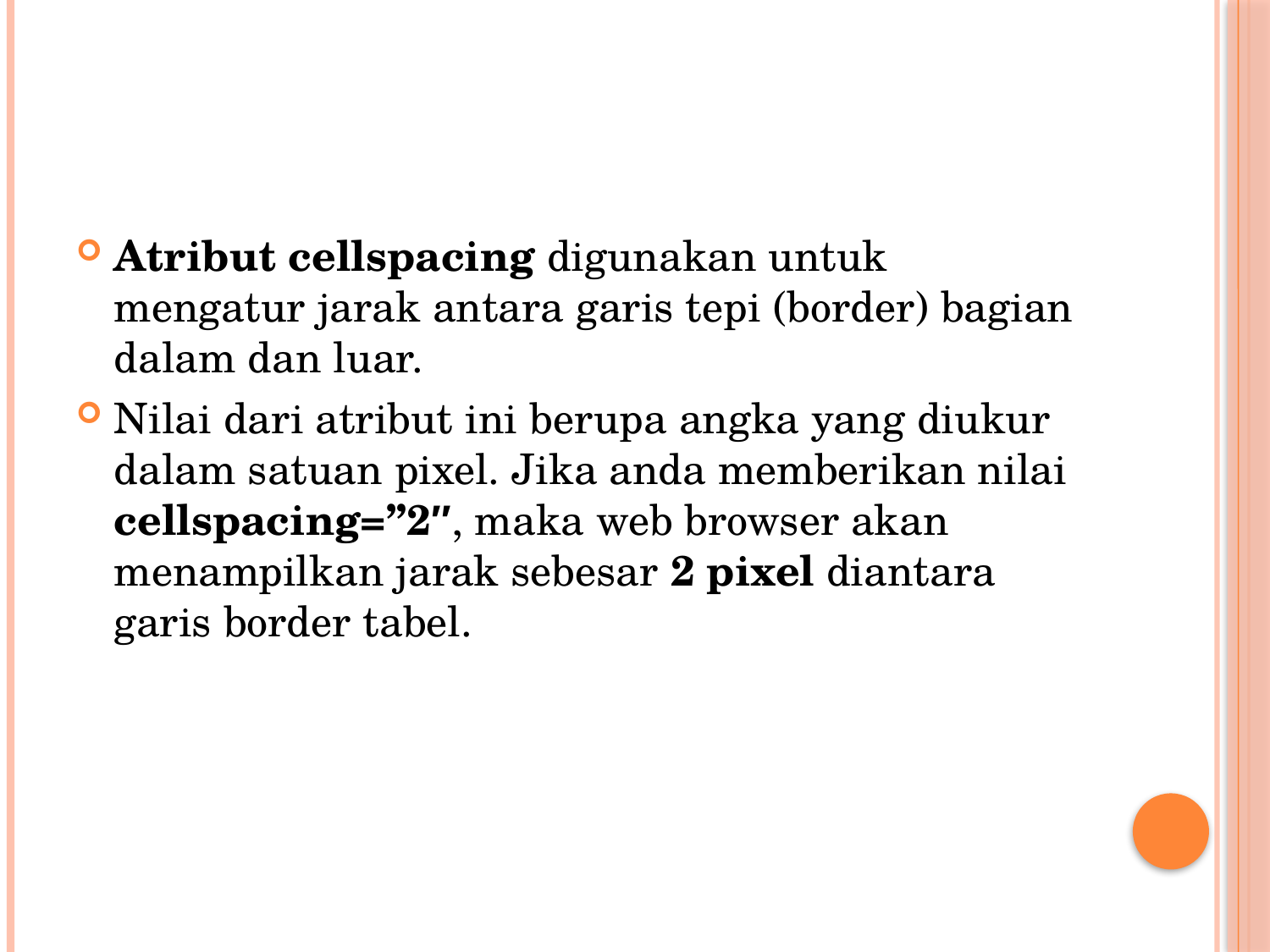

#
Atribut cellspacing digunakan untuk mengatur jarak antara garis tepi (border) bagian dalam dan luar.
Nilai dari atribut ini berupa angka yang diukur dalam satuan pixel. Jika anda memberikan nilai cellspacing=”2″, maka web browser akan menampilkan jarak sebesar 2 pixel diantara garis border tabel.